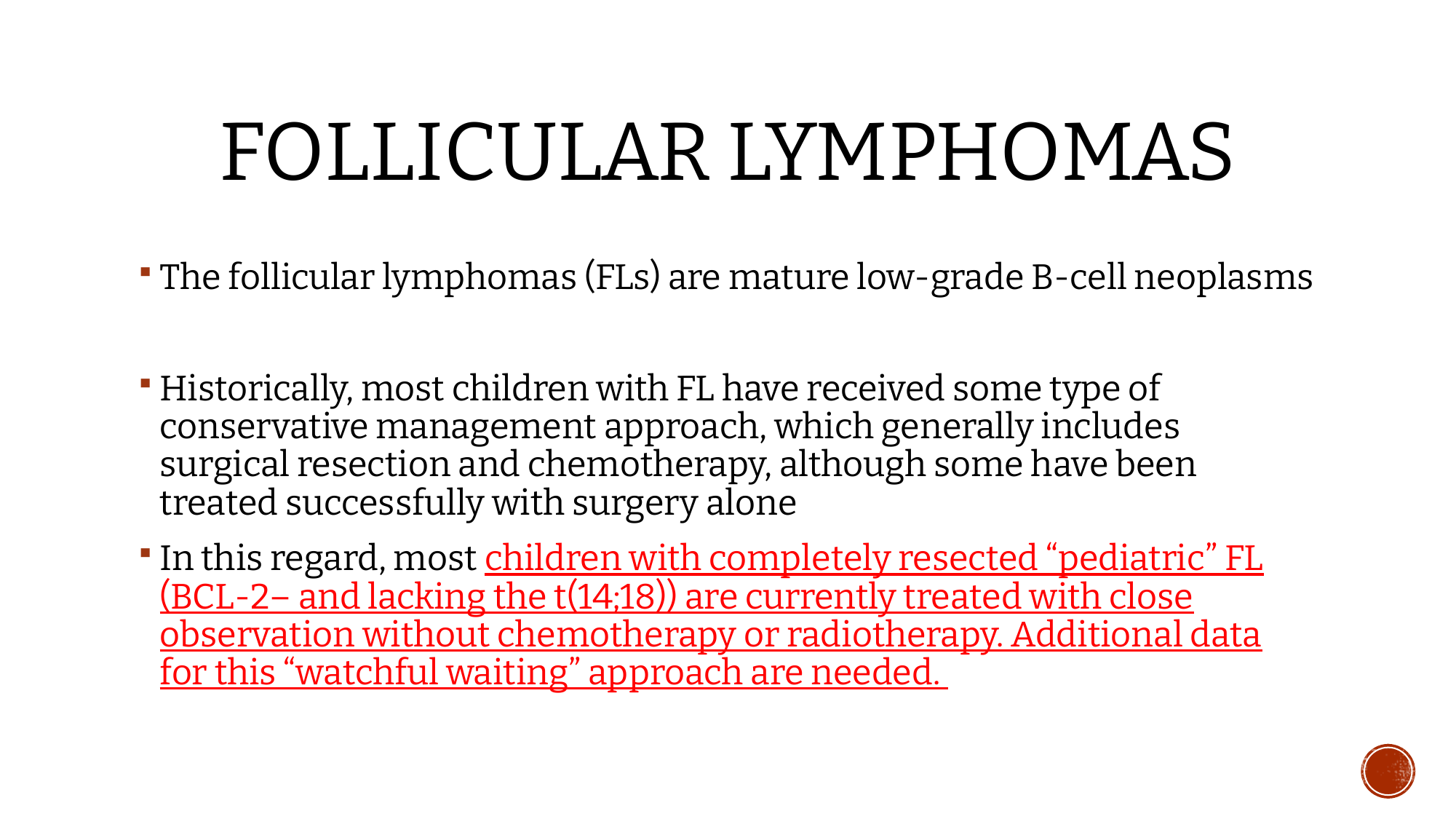

# follicular lymphomas
The follicular lymphomas (FLs) are mature low-grade B-cell neoplasms

Historically, most children with FL have received some type of conservative management approach, which generally includes surgical resection and chemotherapy, although some have been treated successfully with surgery alone
In this regard, most children with completely resected “pediatric” FL (BCL-2– and lacking the t(14;18)) are currently treated with close observation without chemotherapy or radiotherapy. Additional data for this “watchful waiting” approach are needed.